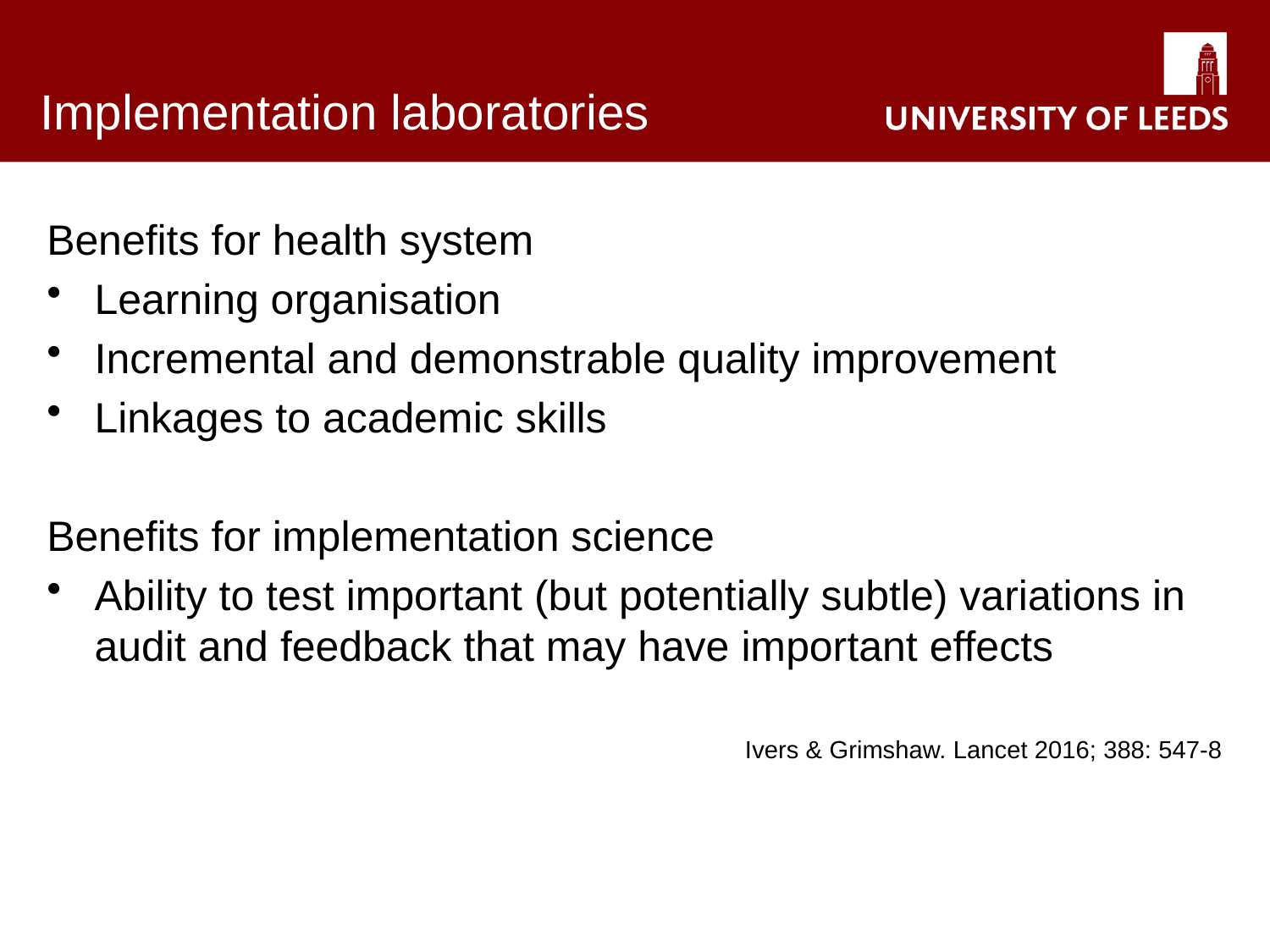

# Implementation laboratories
Benefits for health system
Learning organisation
Incremental and demonstrable quality improvement
Linkages to academic skills

Benefits for implementation science
Ability to test important (but potentially subtle) variations in audit and feedback that may have important effects

Ivers & Grimshaw. Lancet 2016; 388: 547-8